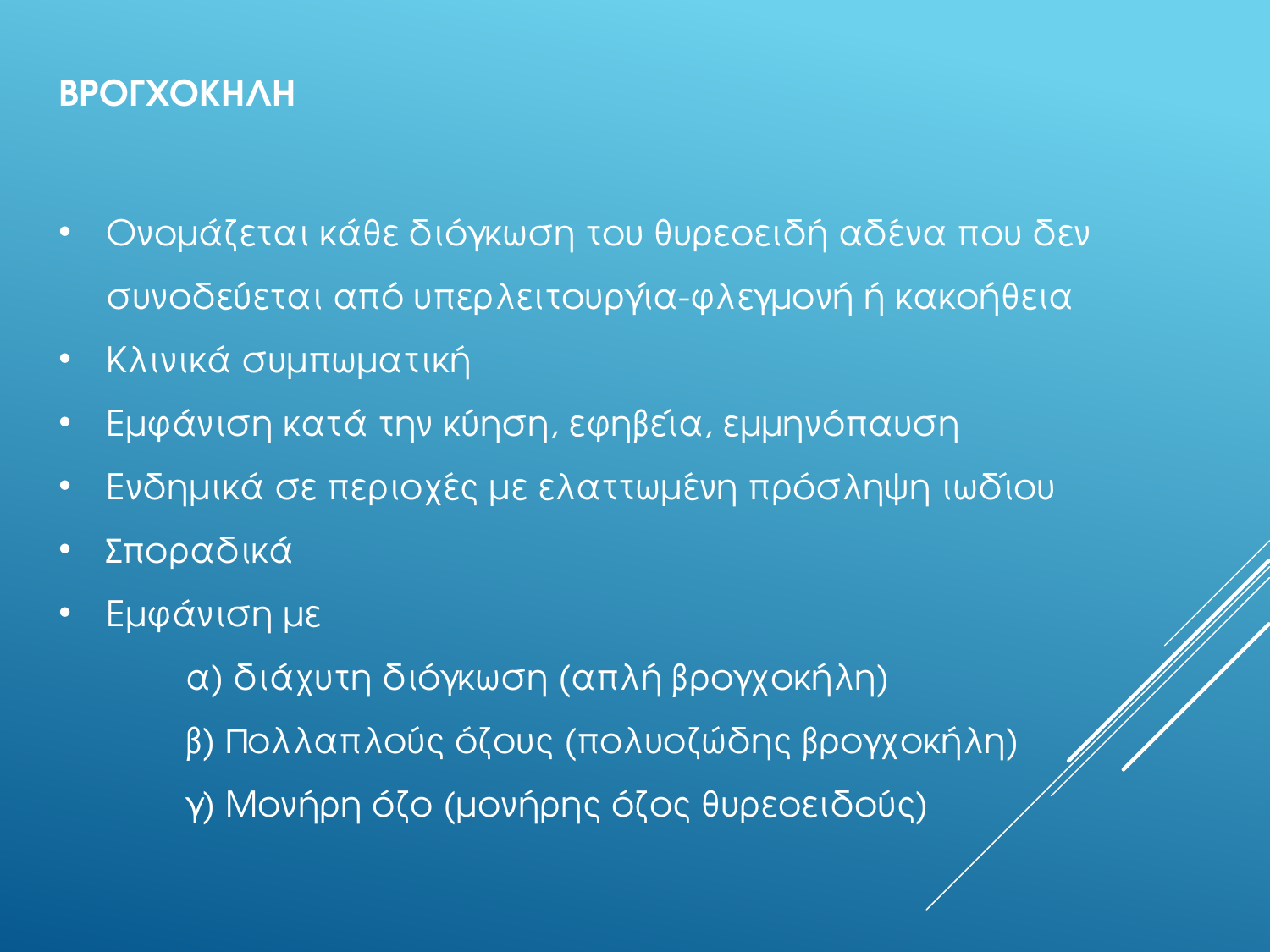

ΒΡΟΓΧΟΚΗΛΗ

Ονομάζεται κάθε διόγκωση του θυρεοειδή αδένα που δεν συνοδεύεται από υπερλειτουργία-φλεγμονή ή κακοήθεια
Κλινικά συμπωματική
Εμφάνιση κατά την κύηση, εφηβεία, εμμηνόπαυση
Ενδημικά σε περιοχές με ελαττωμένη πρόσληψη ιωδίου
Σποραδικά
Εμφάνιση με
	α) διάχυτη διόγκωση (απλή βρογχοκήλη)
	β) Πολλαπλούς όζους (πολυοζώδης βρογχοκήλη)
	γ) Μονήρη όζο (μονήρης όζος θυρεοειδούς)